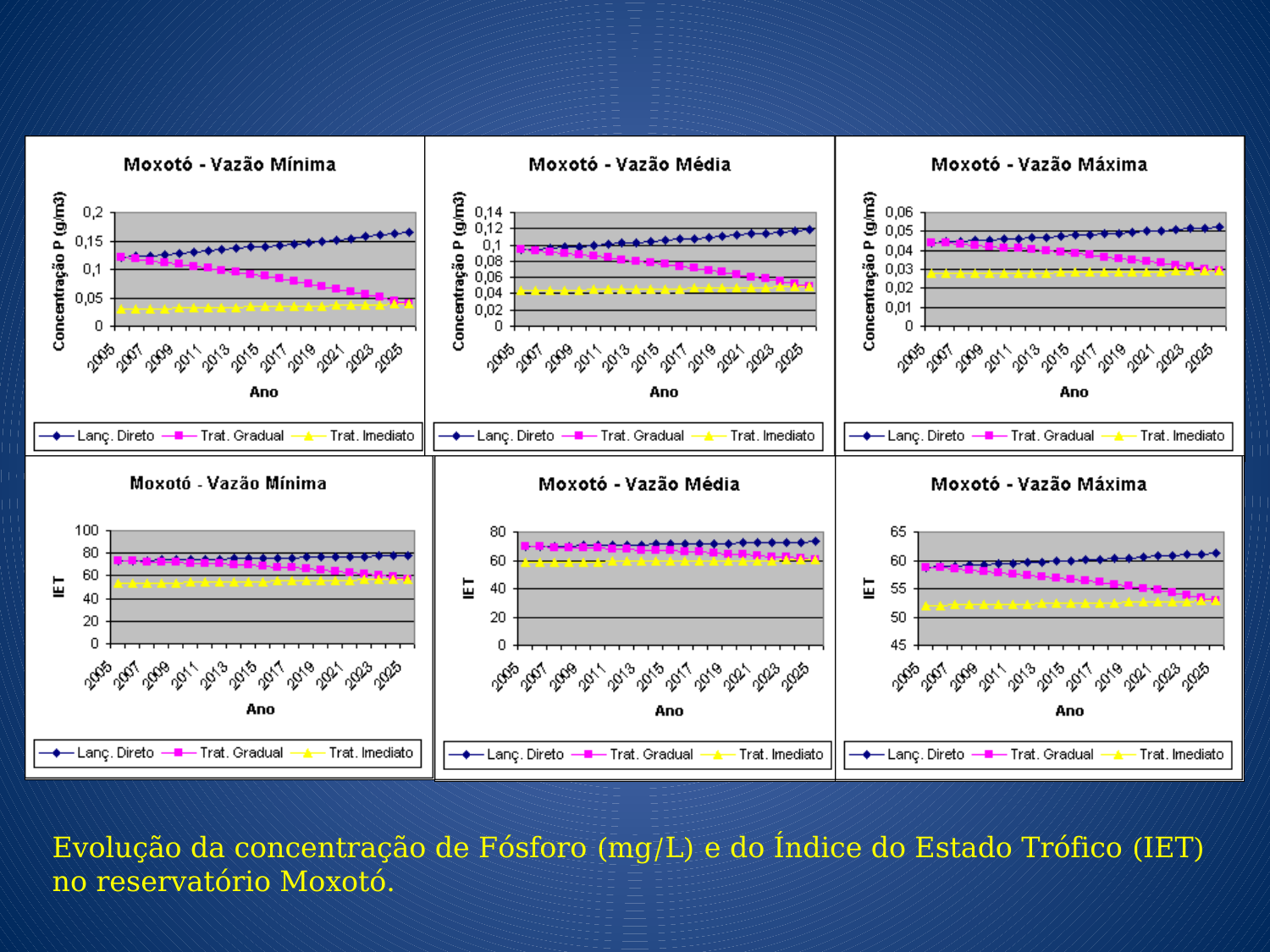

Evolução da concentração de Fósforo (mg/L) e do Índice do Estado Trófico (IET) no reservatório Moxotó.